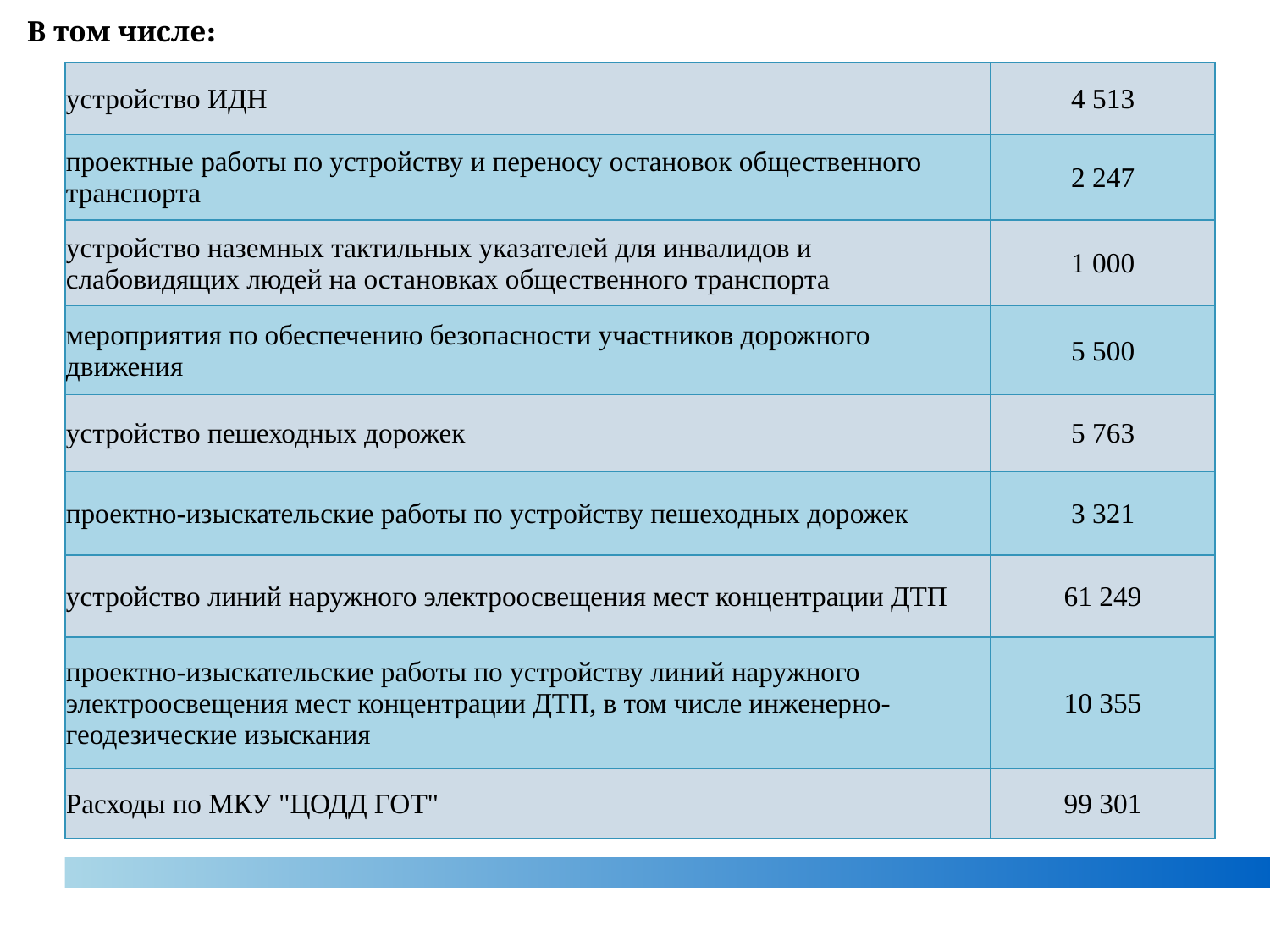

# В том числе:
| устройство ИДН | 4 513 |
| --- | --- |
| проектные работы по устройству и переносу остановок общественного транспорта | 2 247 |
| устройство наземных тактильных указателей для инвалидов и слабовидящих людей на остановках общественного транспорта | 1 000 |
| мероприятия по обеспечению безопасности участников дорожного движения | 5 500 |
| устройство пешеходных дорожек | 5 763 |
| проектно-изыскательские работы по устройству пешеходных дорожек | 3 321 |
| устройство линий наружного электроосвещения мест концентрации ДТП | 61 249 |
| проектно-изыскательские работы по устройству линий наружного электроосвещения мест концентрации ДТП, в том числе инженерно-геодезические изыскания | 10 355 |
| Расходы по МКУ "ЦОДД ГОТ" | 99 301 |